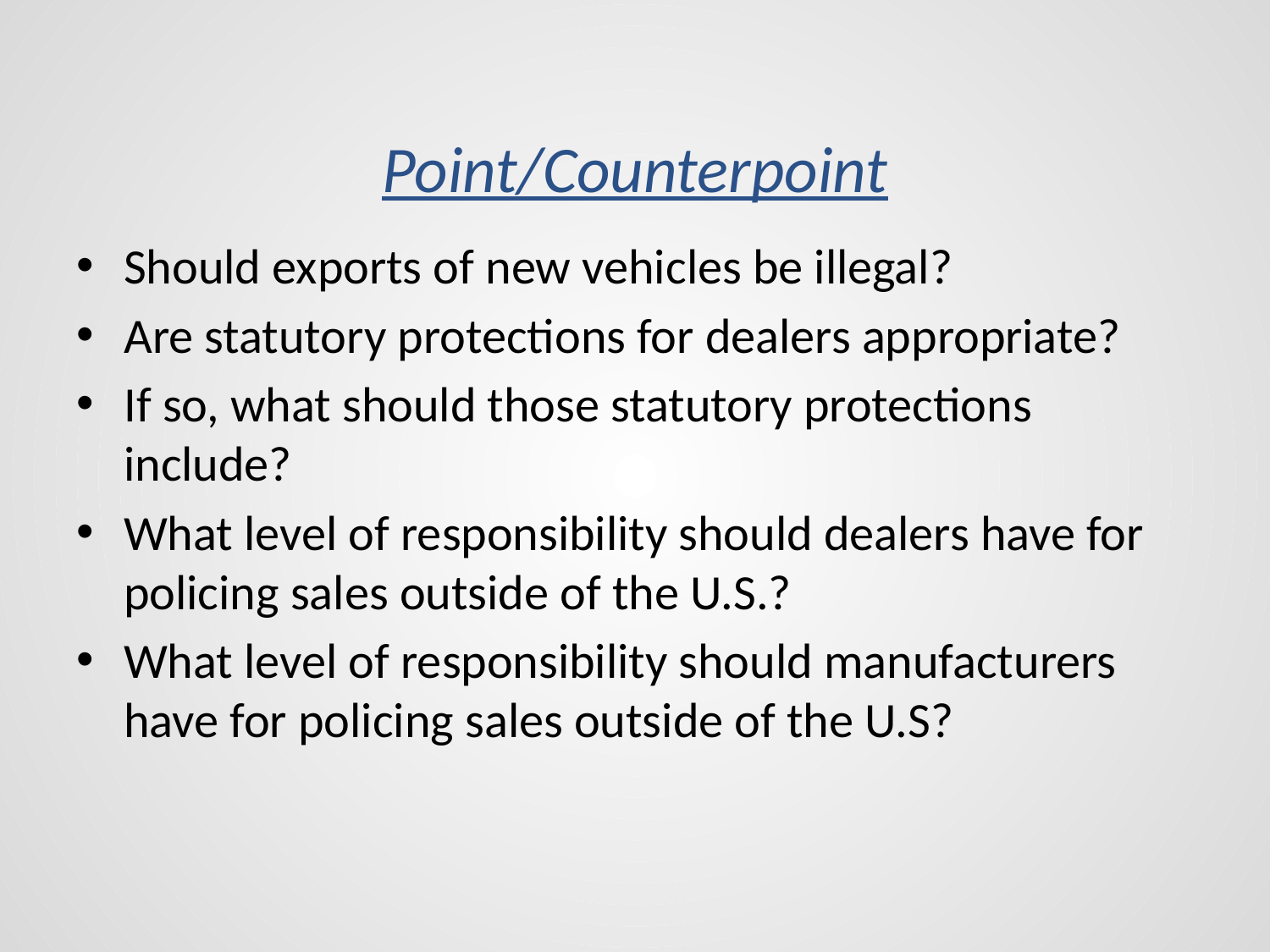

# Point/Counterpoint
Should exports of new vehicles be illegal?
Are statutory protections for dealers appropriate?
If so, what should those statutory protections include?
What level of responsibility should dealers have for policing sales outside of the U.S.?
What level of responsibility should manufacturers have for policing sales outside of the U.S?
18